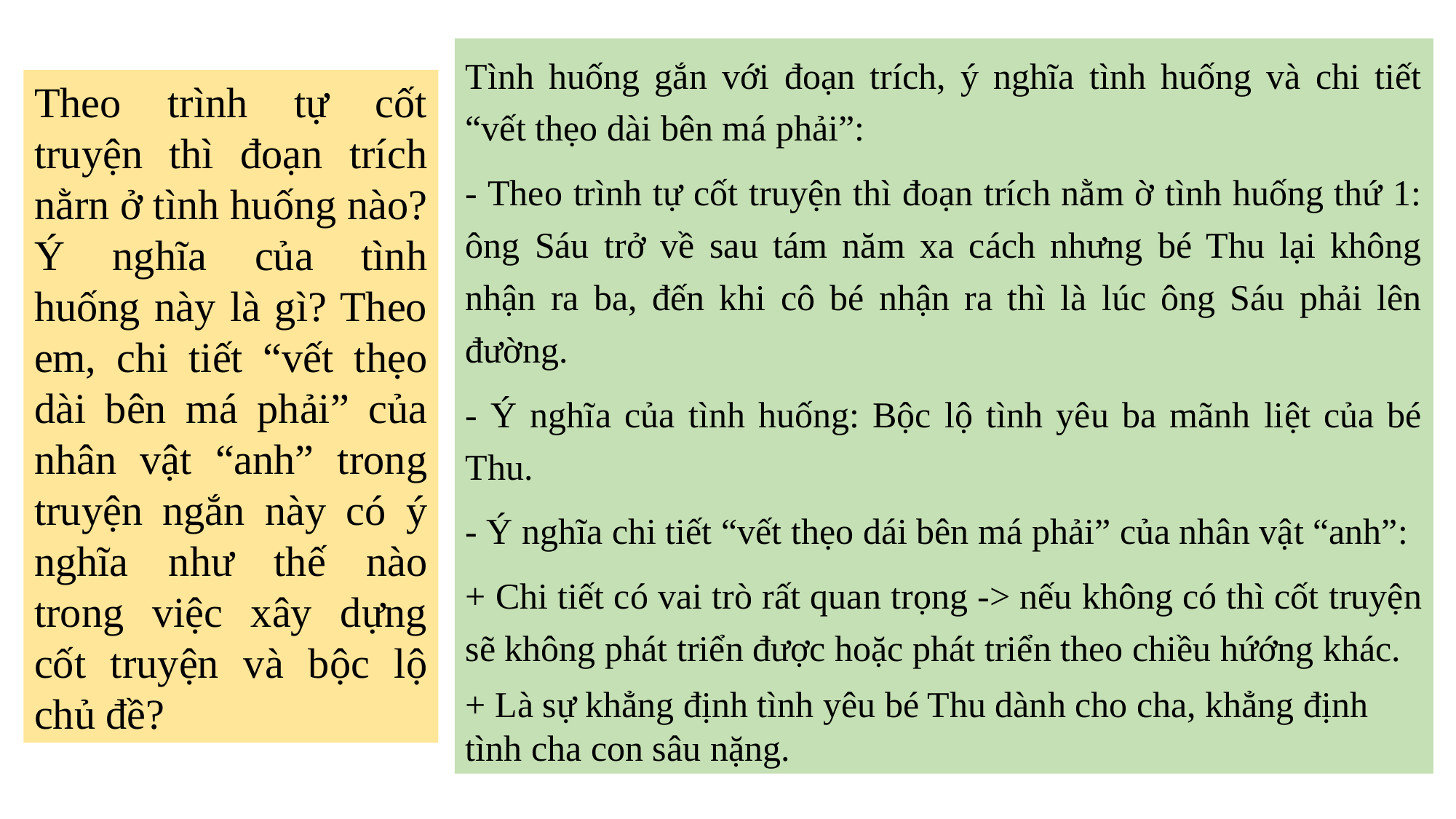

Tình huống gắn với đoạn trích, ý nghĩa tình huống và chi tiết “vết thẹo dài bên má phải”:
- Theo trình tự cốt truyện thì đoạn trích nằm ờ tình huống thứ 1: ông Sáu trở về sau tám năm xa cách nhưng bé Thu lại không nhận ra ba, đến khi cô bé nhận ra thì là lúc ông Sáu phải lên đường.
- Ý nghĩa của tình huống: Bộc lộ tình yêu ba mãnh liệt của bé Thu.
- Ý nghĩa chi tiết “vết thẹo dái bên má phải” của nhân vật “anh”:
+ Chi tiết có vai trò rất quan trọng -> nếu không có thì cốt truyện sẽ không phát triển được hoặc phát triển theo chiều hứớng khác.
+ Là sự khẳng định tình yêu bé Thu dành cho cha, khẳng định tình cha con sâu nặng.
Theo trình tự cốt truyện thì đoạn trích nằrn ở tình huống nào? Ý nghĩa của tình huống này là gì? Theo em, chi tiết “vết thẹo dài bên má phải” của nhân vật “anh” trong truyện ngắn này có ý nghĩa như thế nào trong việc xây dựng cốt truyện và bộc lộ chủ đề?